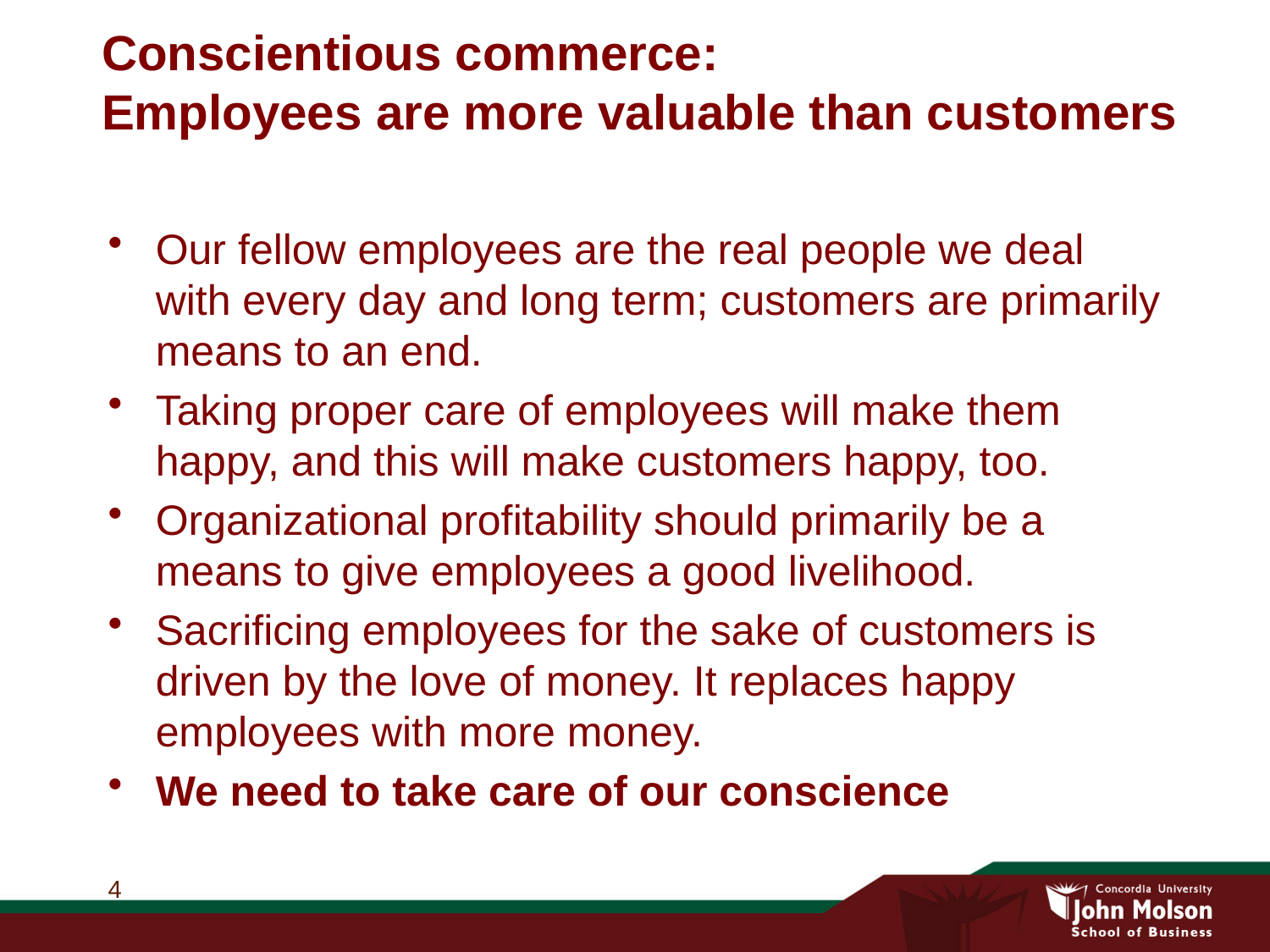

# Conscientious commerce: Employees are more valuable than customers
Our fellow employees are the real people we deal with every day and long term; customers are primarily means to an end.
Taking proper care of employees will make them happy, and this will make customers happy, too.
Organizational profitability should primarily be a means to give employees a good livelihood.
Sacrificing employees for the sake of customers is driven by the love of money. It replaces happy employees with more money.
We need to take care of our conscience

4